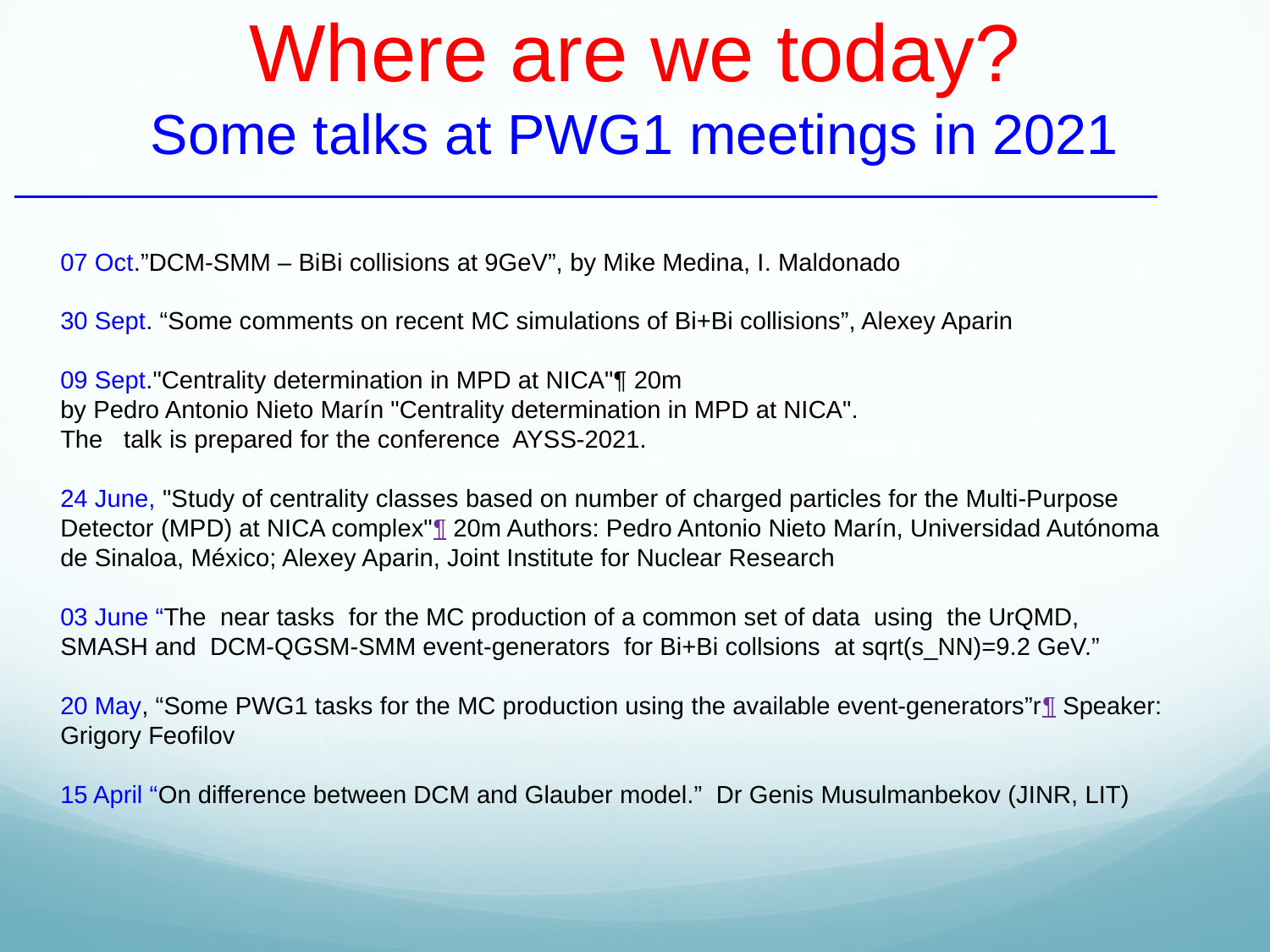

# Where are we today? Some talks at PWG1 meetings in 2021
07 Oct.”DCM-SMM – BiBi collisions at 9GeV”, by Mike Medina, I. Maldonado

30 Sept. “Some comments on recent MC simulations of Bi+Bi collisions”, Alexey Aparin

09 Sept."Centrality determination in MPD at NICA"¶ 20m
by Pedro Antonio Nieto Marín "Centrality determination in MPD at NICA".
The   talk is prepared for the conference  AYSS-2021.

24 June, "Study of centrality classes based on number of charged particles for the Multi-Purpose Detector (MPD) at NICA complex"¶ 20m Authors: Pedro Antonio Nieto Marín, Universidad Autónoma de Sinaloa, México; Alexey Aparin, Joint Institute for Nuclear Research

03 June “The  near tasks  for the MC production of a common set of data  using  the UrQMD, SMASH and  DCM-QGSM-SMM event-generators  for Bi+Bi collsions  at sqrt(s_NN)=9.2 GeV.”

20 May, “Some PWG1 tasks for the MC production using the available event-generators”r¶ Speaker: Grigory Feofilov

15 April “On difference between DCM and Glauber model.”  Dr Genis Musulmanbekov (JINR, LIT)